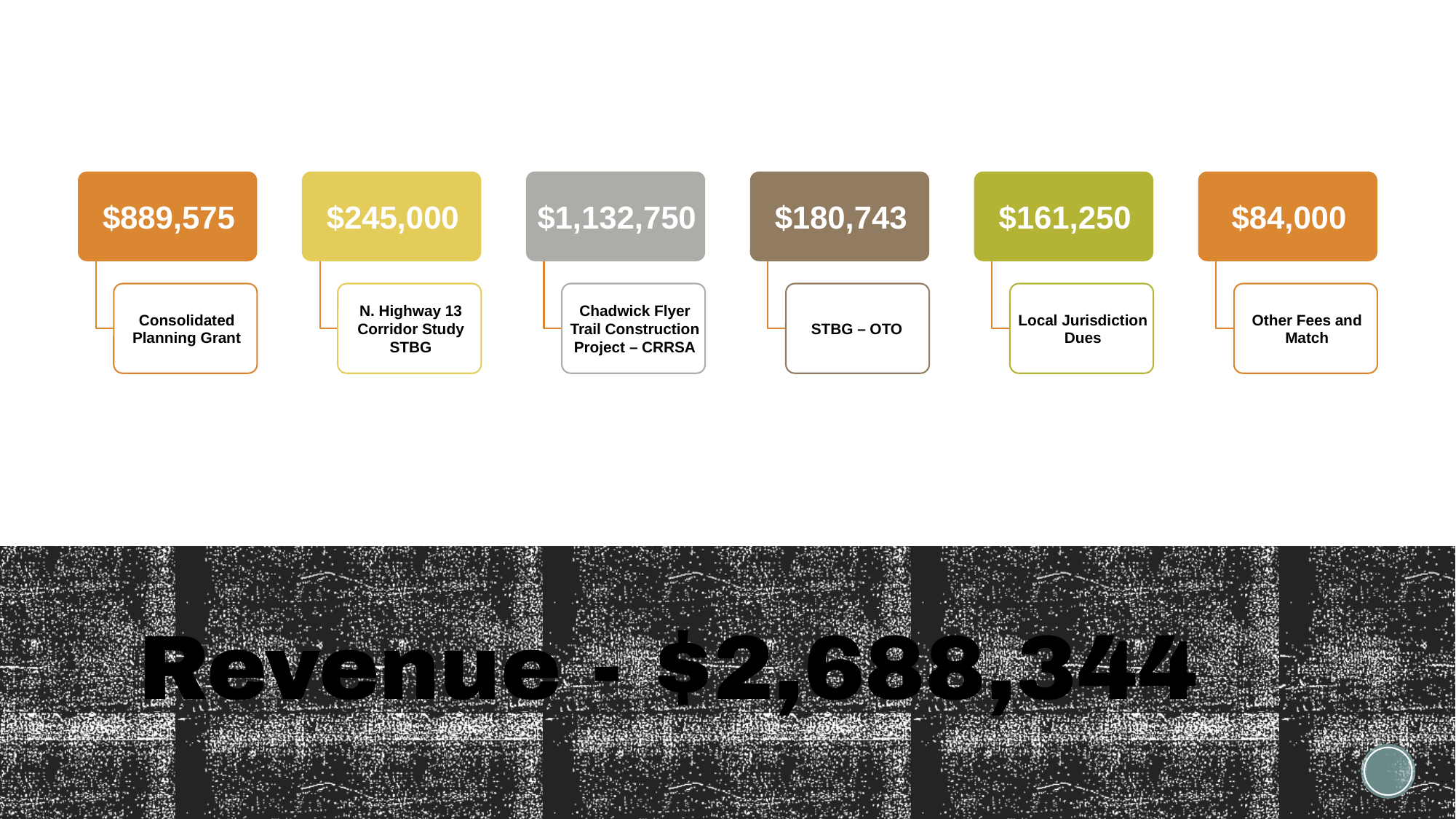

$889,575
Consolidated Planning Grant
$245,000
N. Highway 13 Corridor Study STBG
$1,132,750
Chadwick Flyer Trail Construction Project – CRRSA
$180,743
STBG – OTO
$161,250
Local Jurisdiction Dues
$84,000
Other Fees and Match

# Revenue - $2,688,344